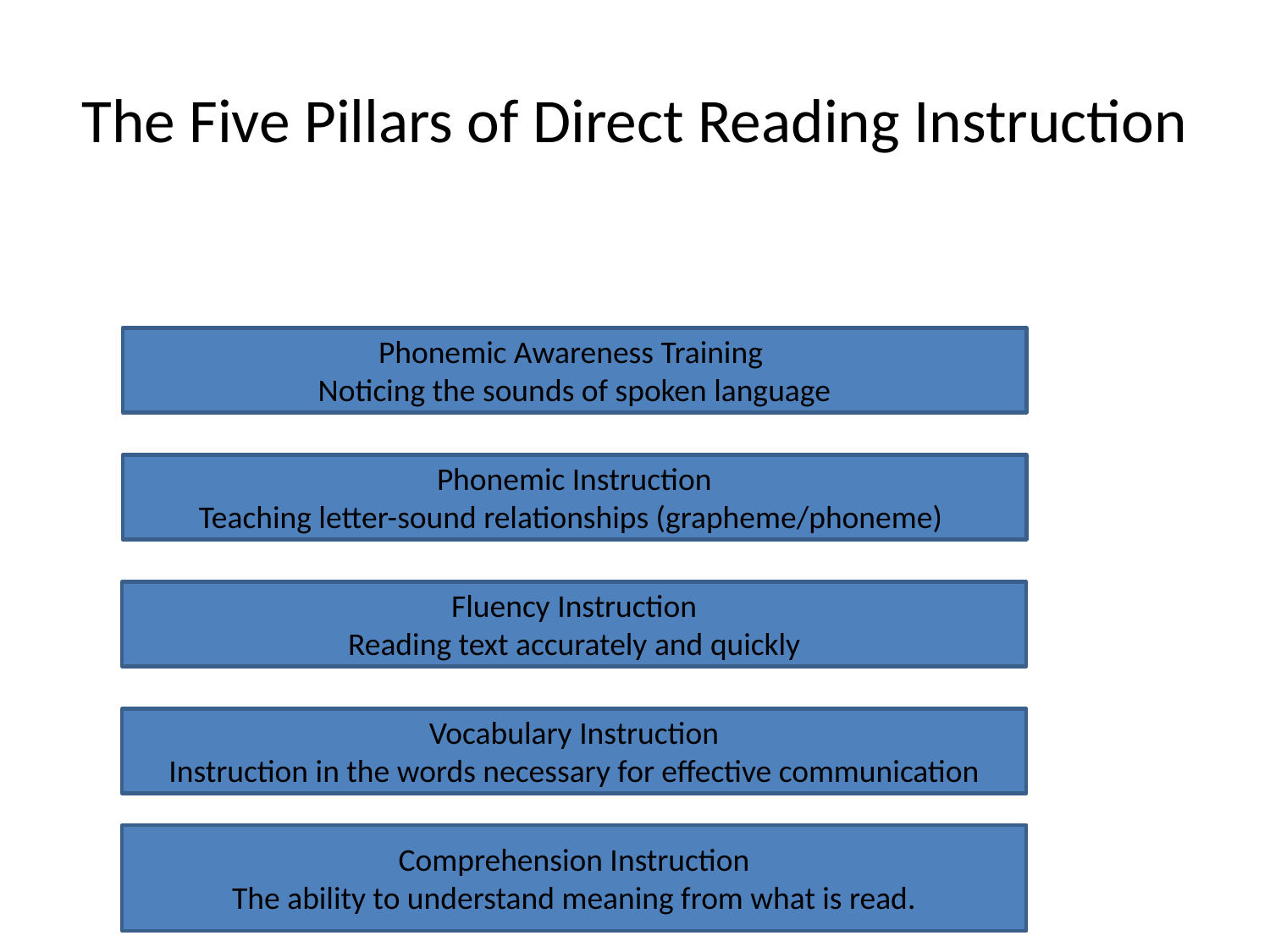

# The Five Pillars of Direct Reading Instruction
Phonemic Awareness Training
Noticing the sounds of spoken language
Phonemic Instruction
Teaching letter-sound relationships (grapheme/phoneme)
Fluency Instruction
Reading text accurately and quickly
Vocabulary Instruction
Instruction in the words necessary for effective communication
Comprehension Instruction
 The ability to understand meaning from what is read.